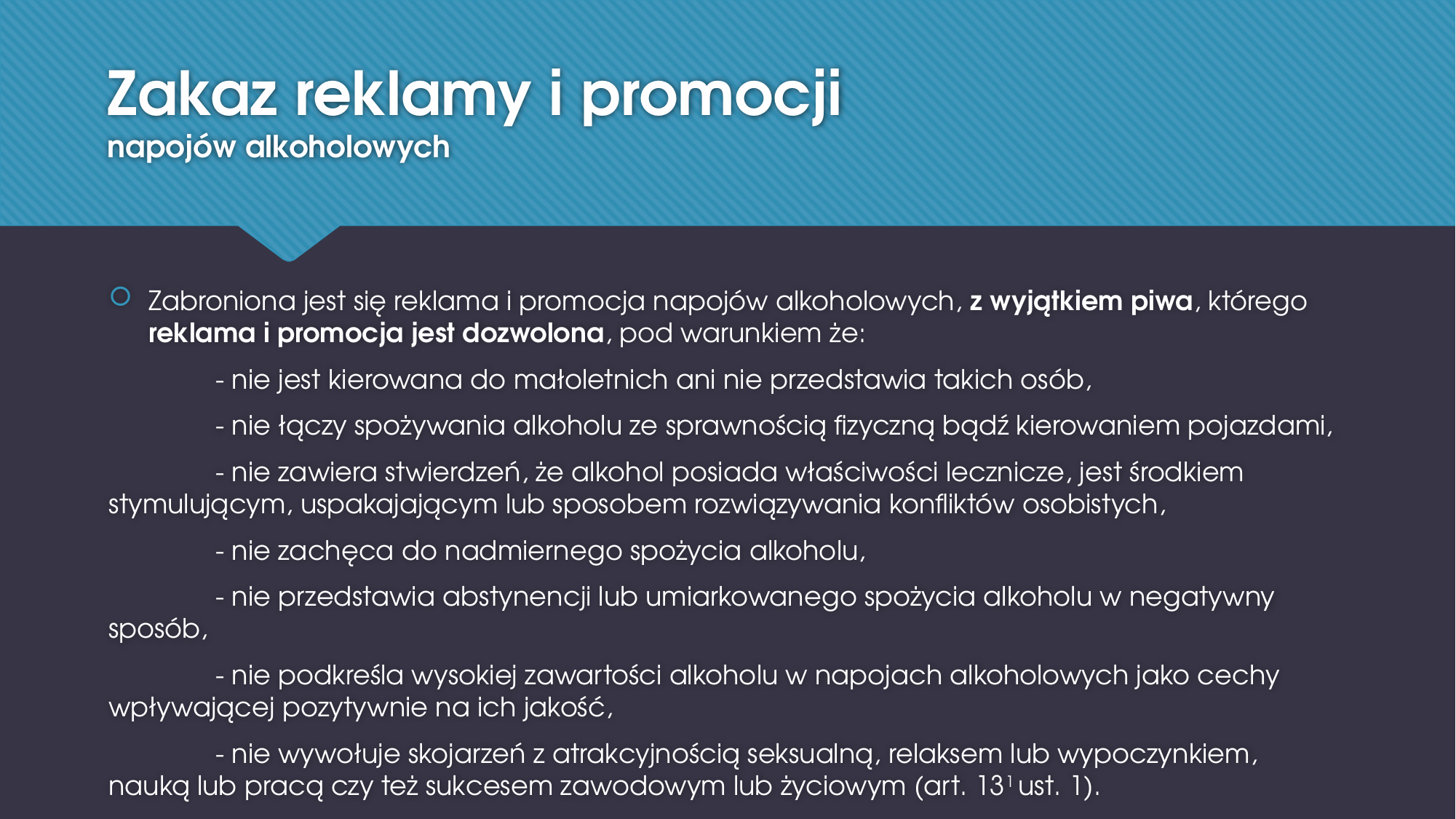

# Zakaz reklamy i promocji napojów alkoholowych
Zabroniona jest się reklama i promocja napojów alkoholowych, z wyjątkiem piwa, którego reklama i promocja jest dozwolona, pod warunkiem że:
	- nie jest kierowana do małoletnich ani nie przedstawia takich osób,
	- nie łączy spożywania alkoholu ze sprawnością fizyczną bądź kierowaniem pojazdami,
	- nie zawiera stwierdzeń, że alkohol posiada właściwości lecznicze, jest środkiem stymulującym, uspakajającym lub sposobem rozwiązywania konfliktów osobistych,
	- nie zachęca do nadmiernego spożycia alkoholu,
	- nie przedstawia abstynencji lub umiarkowanego spożycia alkoholu w negatywny sposób,
	- nie podkreśla wysokiej zawartości alkoholu w napojach alkoholowych jako cechy wpływającej pozytywnie na ich jakość,
	- nie wywołuje skojarzeń z atrakcyjnością seksualną, relaksem lub wypoczynkiem, nauką lub pracą czy też sukcesem zawodowym lub życiowym (art. 131 ust. 1).